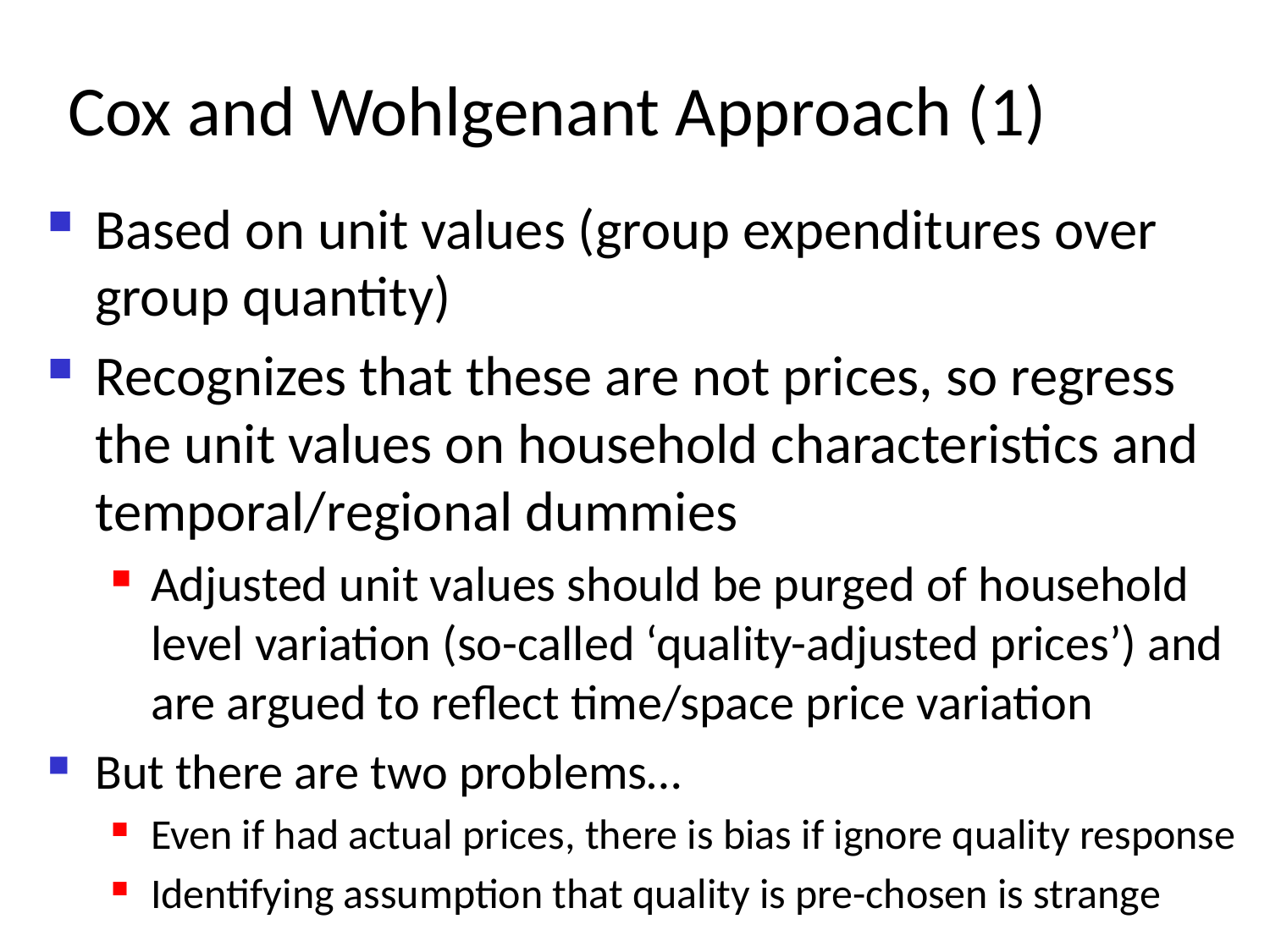

# Cox and Wohlgenant Approach (1)
Based on unit values (group expenditures over group quantity)
Recognizes that these are not prices, so regress the unit values on household characteristics and temporal/regional dummies
Adjusted unit values should be purged of household level variation (so-called ‘quality-adjusted prices’) and are argued to reflect time/space price variation
But there are two problems…
Even if had actual prices, there is bias if ignore quality response
Identifying assumption that quality is pre-chosen is strange